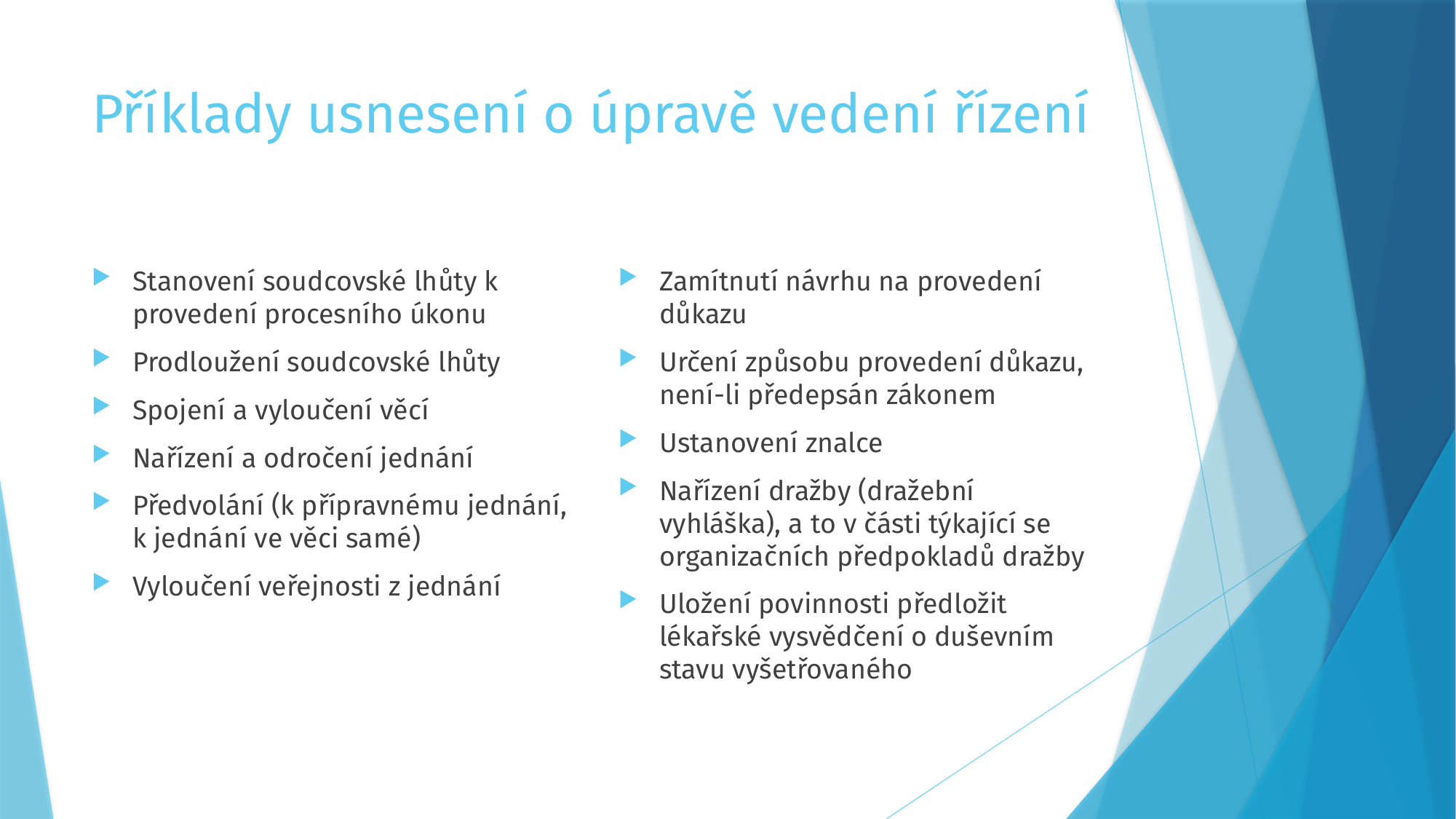

# Příklady usnesení o úpravě vedení řízení
Stanovení soudcovské lhůty k provedení procesního úkonu
Prodloužení soudcovské lhůty
Spojení a vyloučení věcí
Nařízení a odročení jednání
Předvolání (k přípravnému jednání, k jednání ve věci samé)
Vyloučení veřejnosti z jednání

Zamítnutí návrhu na provedení důkazu
Určení způsobu provedení důkazu, není-li předepsán zákonem
Ustanovení znalce
Nařízení dražby (dražební vyhláška), a to v části týkající se organizačních předpokladů dražby
Uložení povinnosti předložit lékařské vysvědčení o duševním stavu vyšetřovaného